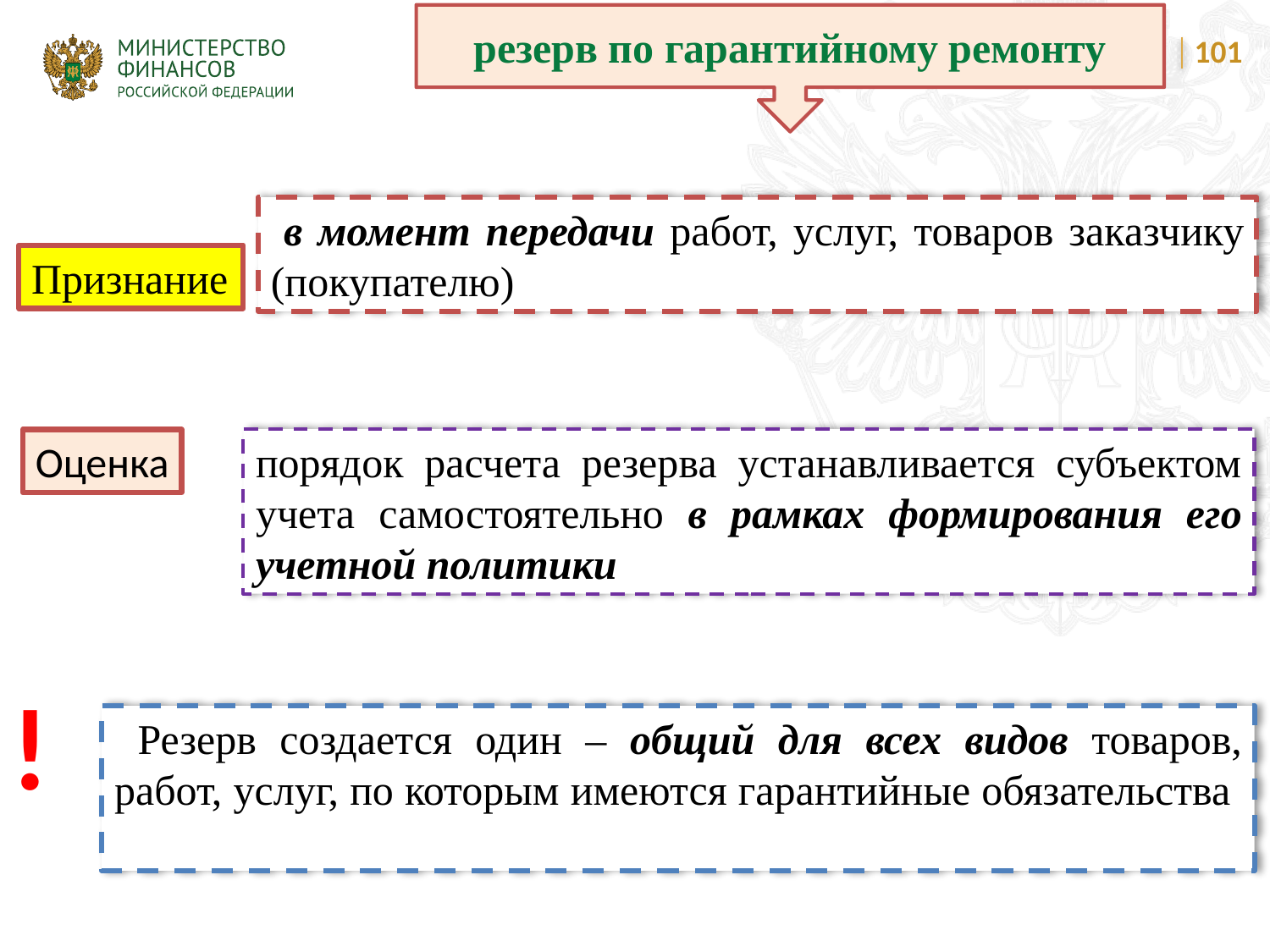

резерв по гарантийному ремонту
101

 в момент передачи работ, услуг, товаров заказчику (покупателю)
Признание
порядок расчета резерва устанавливается субъектом учета самостоятельно в рамках формирования его учетной политики
Оценка
!
 Резерв создается один – общий для всех видов товаров, работ, услуг, по которым имеются гарантийные обязательства